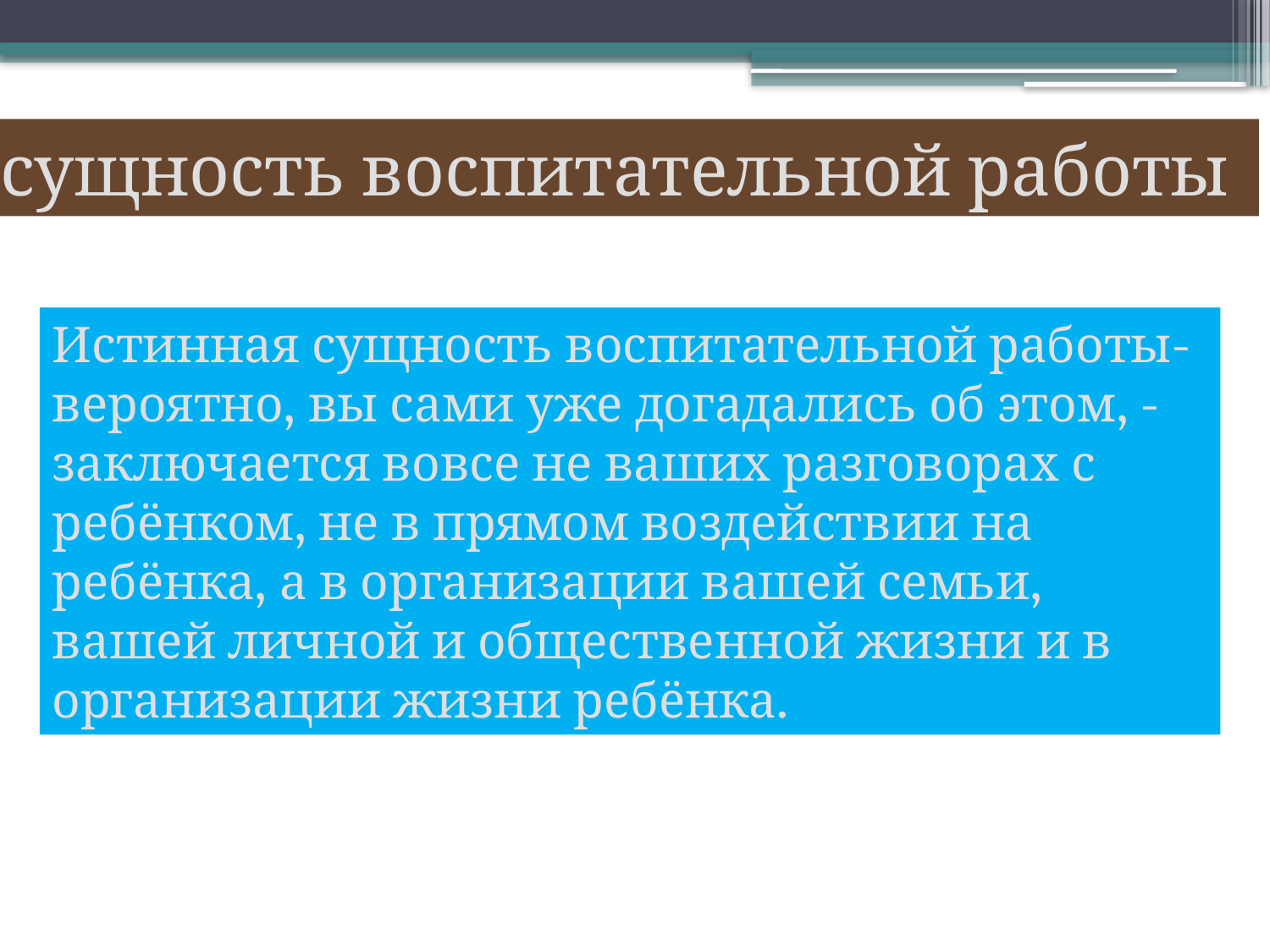

сущность воспитательной работы
Истинная сущность воспитательной работы- вероятно, вы сами уже догадались об этом, - заключается вовсе не ваших разговорах с ребёнком, не в прямом воздействии на ребёнка, а в организации вашей семьи, вашей личной и общественной жизни и в организации жизни ребёнка.